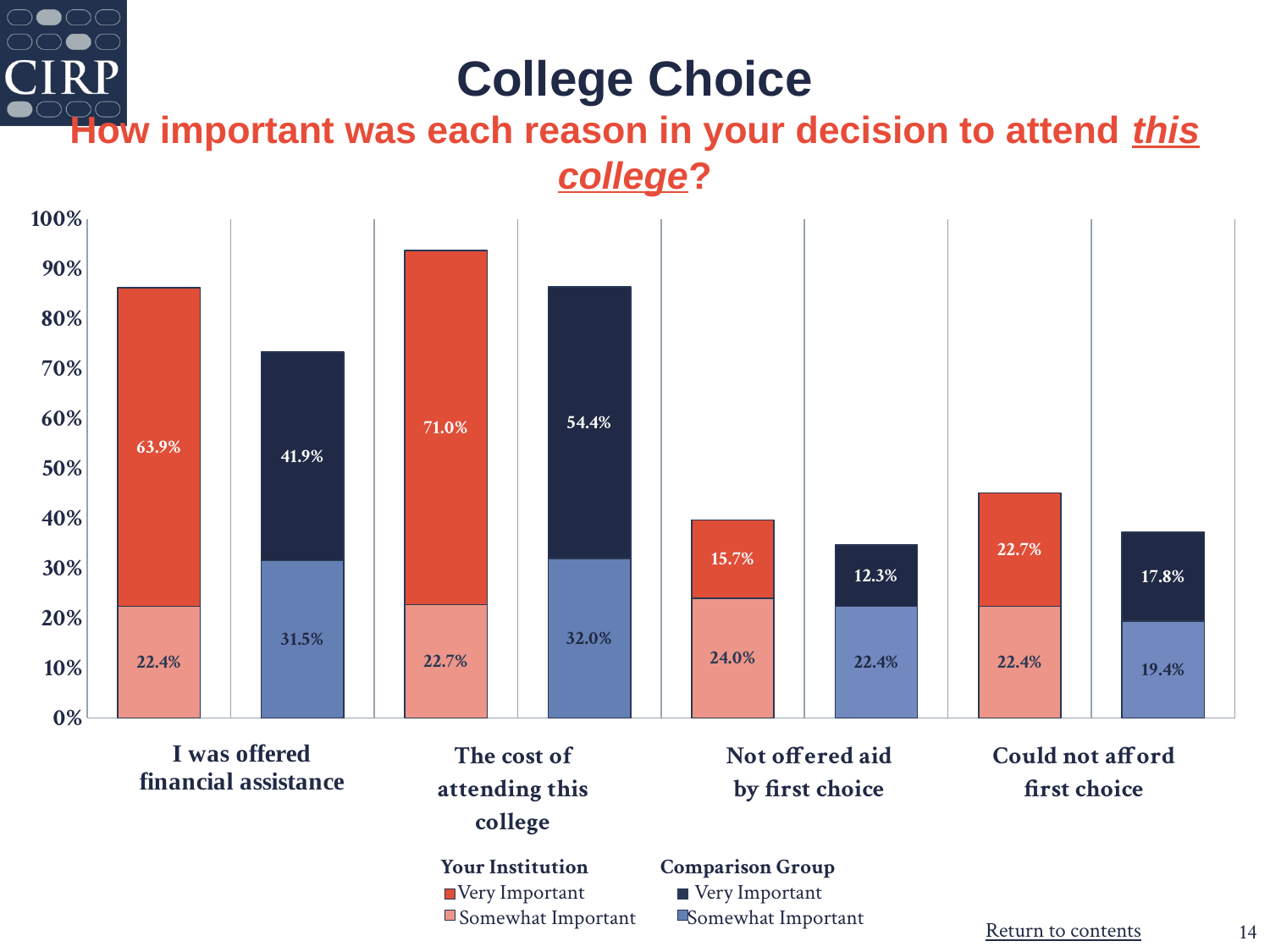

# College Choice How important was each reason in your decision to attend this college?

### Chart

| Category | Somewhat Important | Very Important |
|---|---|---|
| Your Institution | 0.224 | 0.639 |
| Comparison Group | 0.315 | 0.419 |
| Your Institution | 0.227 | 0.71 |
| Comparison Group | 0.32 | 0.544 |
| Your Institution | 0.24 | 0.157 |
| Comparison Group | 0.224 | 0.123 |
| Your Institution | 0.224 | 0.227 |
| Comparison Group | 0.194 | 0.178 |
 Your Institution                 Comparison Group
     Very Important       	 Very Important
     Somewhat Important           Somewhat Important
14